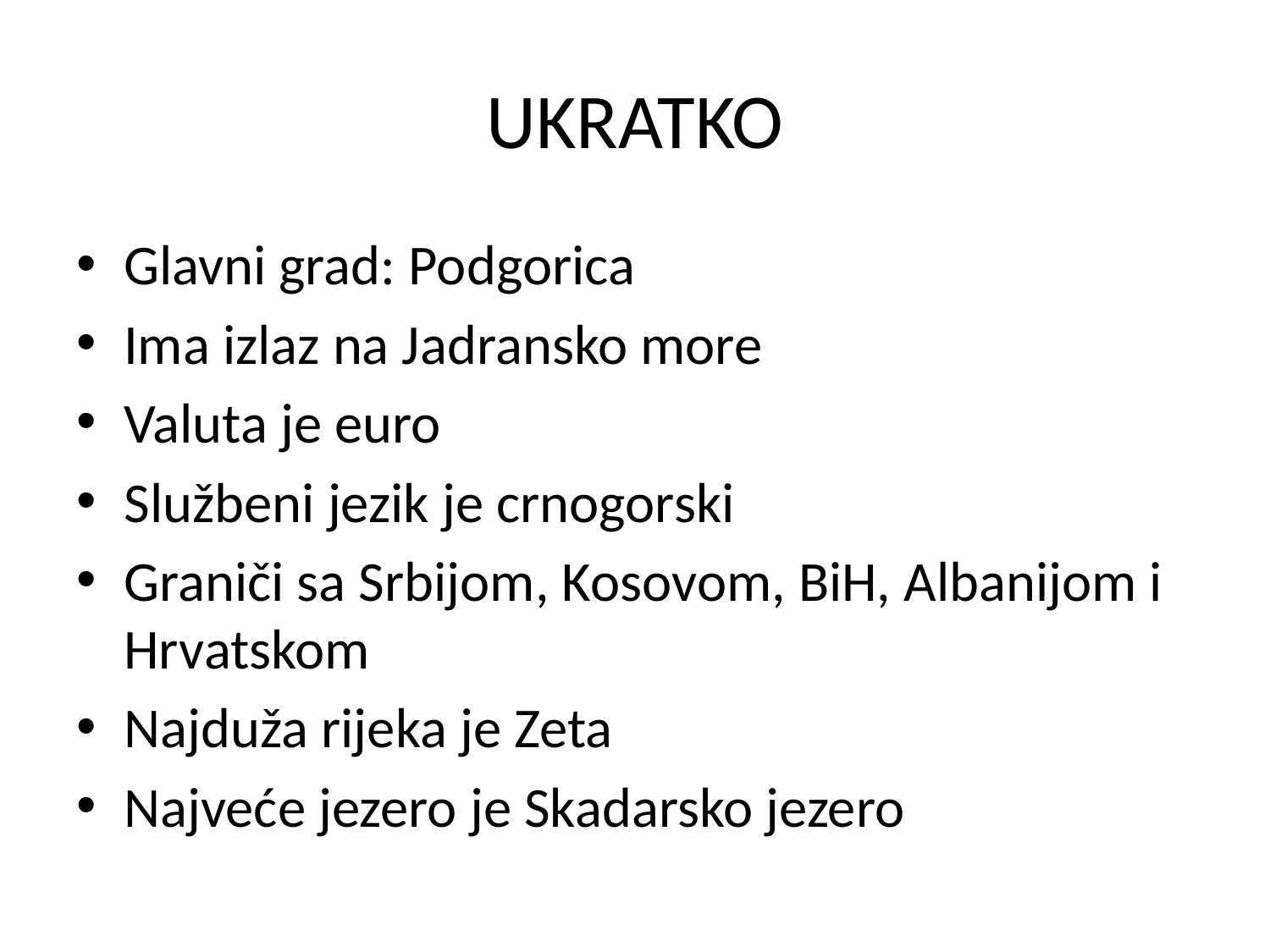

# UKRATKO
Glavni grad: Podgorica
Ima izlaz na Jadransko more
Valuta je euro
Službeni jezik je crnogorski
Graniči sa Srbijom, Kosovom, BiH, Albanijom i Hrvatskom
Najduža rijeka je Zeta
Najveće jezero je Skadarsko jezero